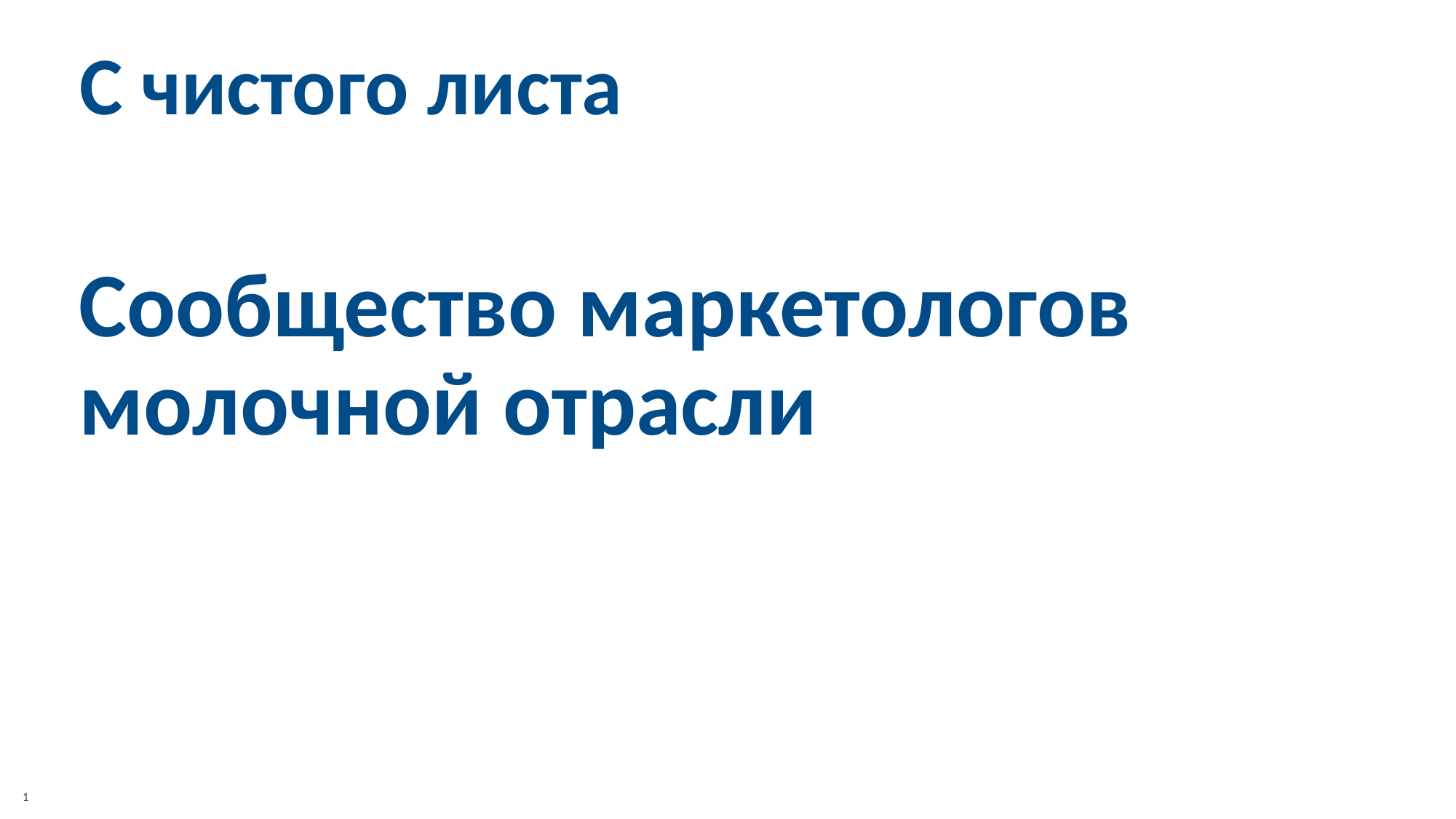

# С чистого листа
Сообщество маркетологов
молочной отрасли

1